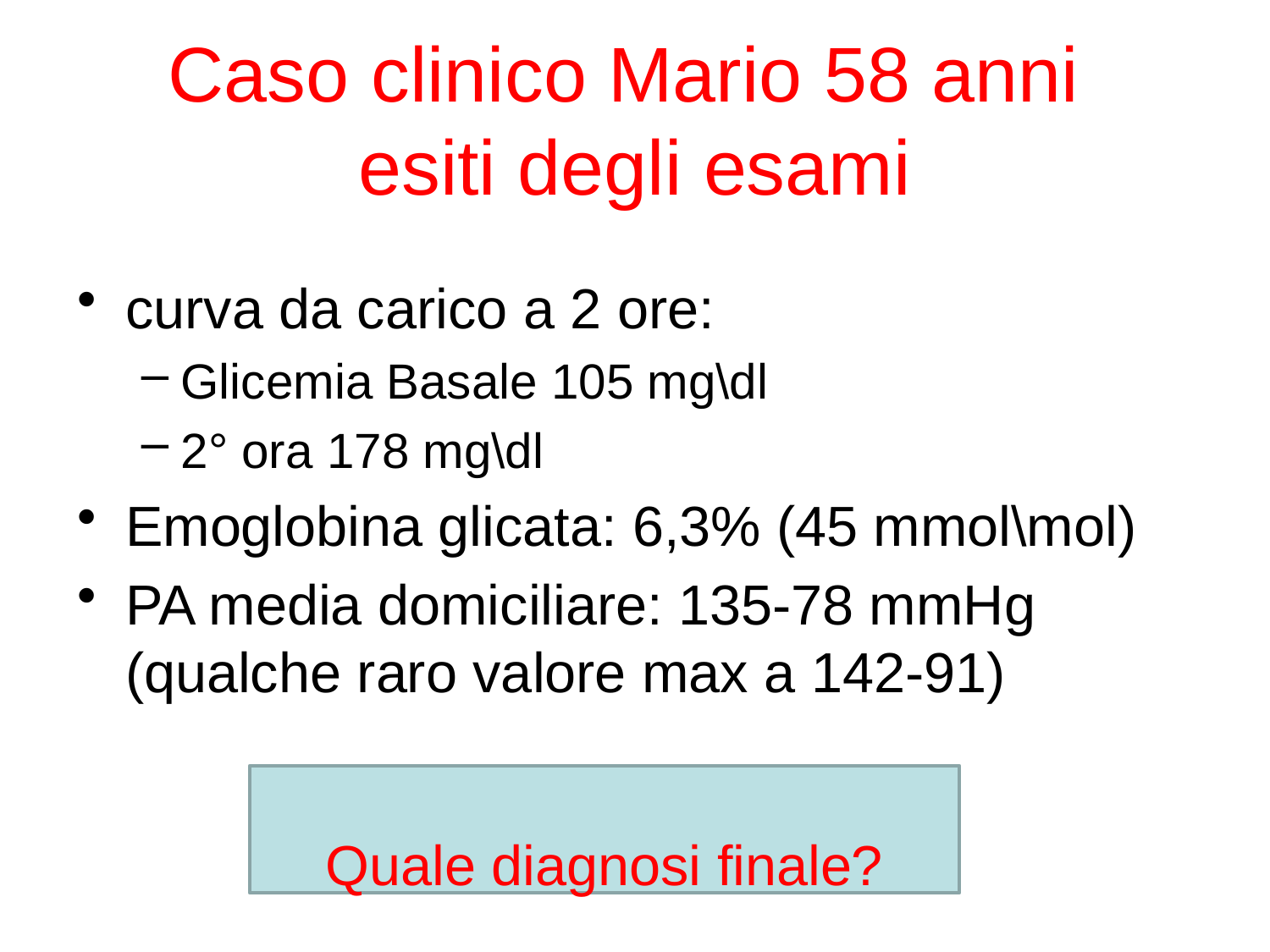

# Caso clinico Mario 58 anni esiti degli esami
curva da carico a 2 ore:
Glicemia Basale 105 mg\dl
2° ora 178 mg\dl
Emoglobina glicata: 6,3% (45 mmol\mol)
PA media domiciliare: 135-78 mmHg (qualche raro valore max a 142-91)

Quale diagnosi finale?